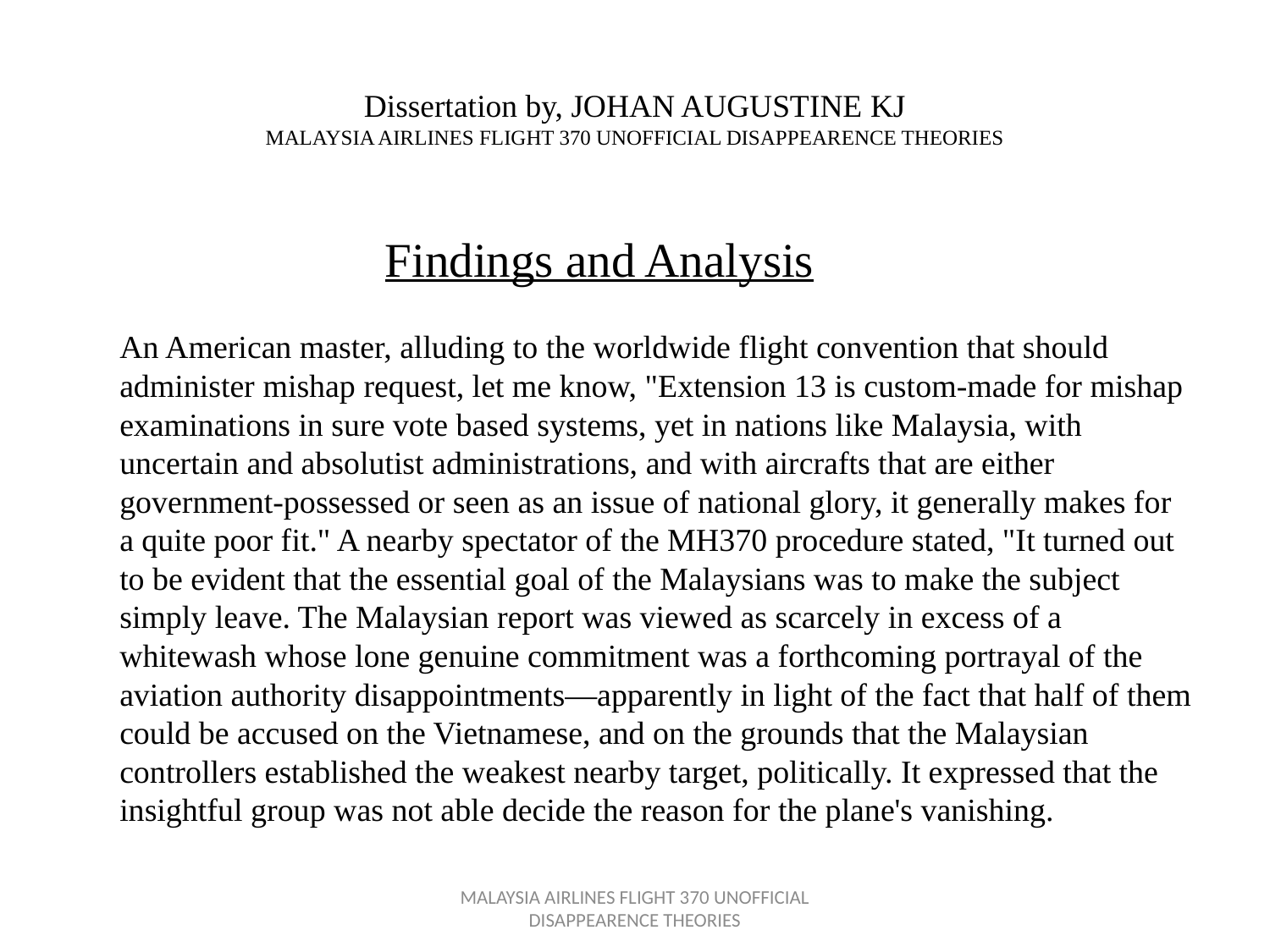

# Dissertation by, JOHAN AUGUSTINE KJ MALAYSIA AIRLINES FLIGHT 370 UNOFFICIAL DISAPPEARENCE THEORIES
	                      Findings and Analysis

	An American master, alluding to the worldwide flight convention that should administer mishap request, let me know, "Extension 13 is custom-made for mishap examinations in sure vote based systems, yet in nations like Malaysia, with uncertain and absolutist administrations, and with aircrafts that are either government-possessed or seen as an issue of national glory, it generally makes for a quite poor fit." A nearby spectator of the MH370 procedure stated, "It turned out to be evident that the essential goal of the Malaysians was to make the subject simply leave. The Malaysian report was viewed as scarcely in excess of a whitewash whose lone genuine commitment was a forthcoming portrayal of the aviation authority disappointments—apparently in light of the fact that half of them could be accused on the Vietnamese, and on the grounds that the Malaysian controllers established the weakest nearby target, politically. It expressed that the insightful group was not able decide the reason for the plane's vanishing.
MALAYSIA AIRLINES FLIGHT 370 UNOFFICIAL DISAPPEARENCE THEORIES